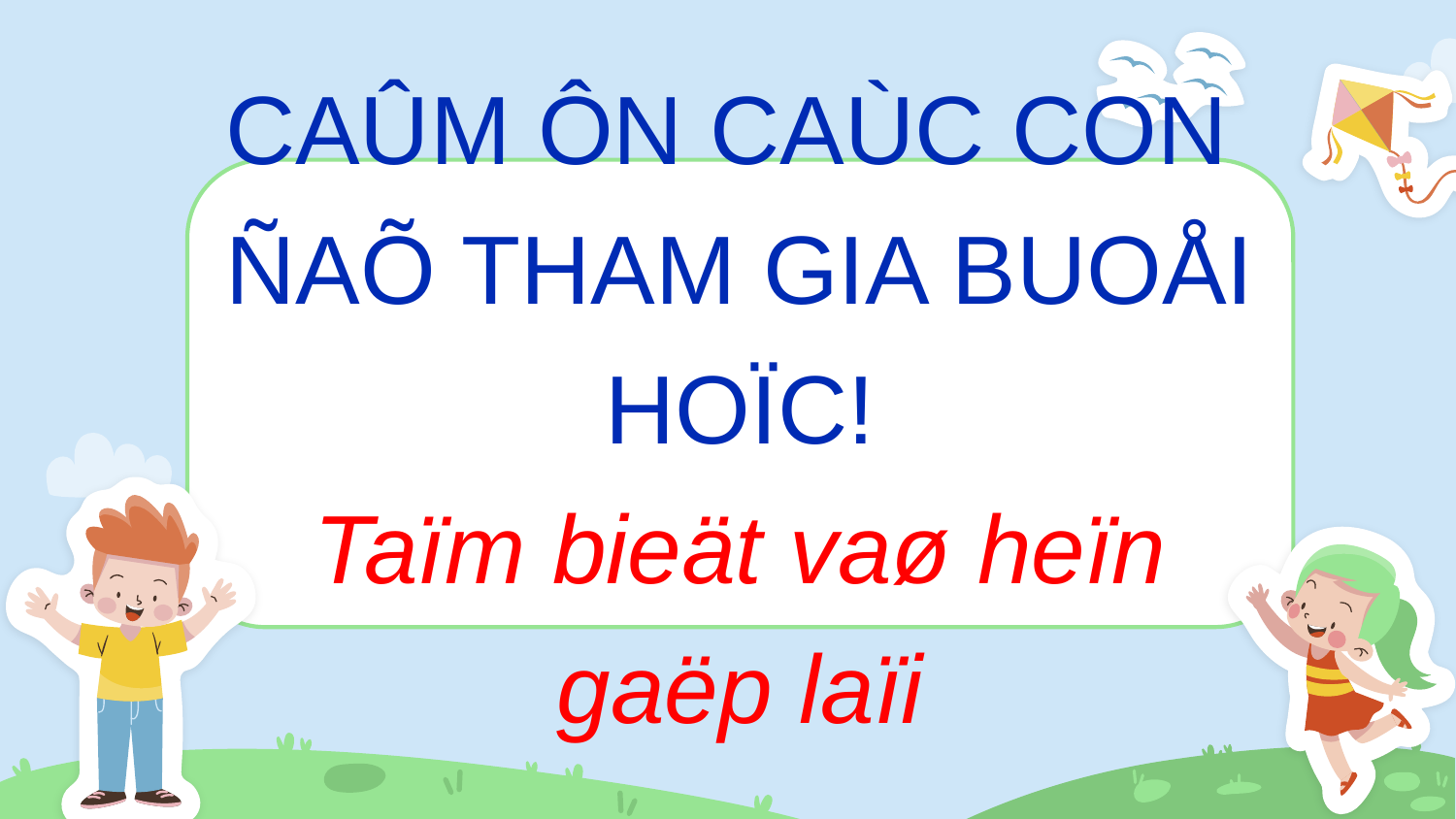

CAÛM ÔN CAÙC CON
ÑAÕ THAM GIA BUOÅI HOÏC!
Taïm bieät vaø heïn gaëp laïi